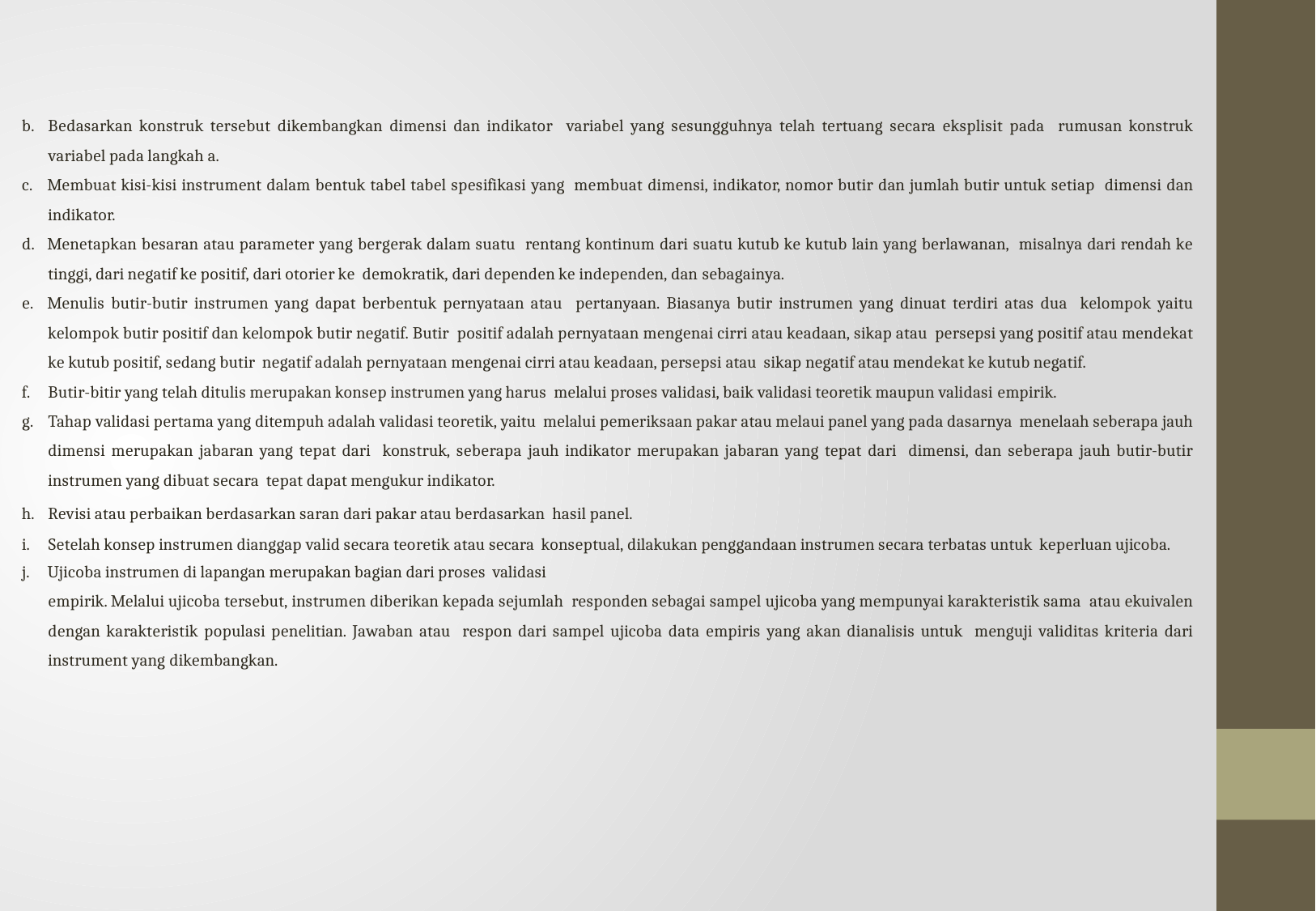

Bedasarkan konstruk tersebut dikembangkan dimensi dan indikator  variabel yang sesungguhnya telah tertuang secara eksplisit pada  rumusan konstruk variabel pada langkah a.
Membuat kisi-kisi instrument dalam bentuk tabel tabel spesifikasi yang  membuat dimensi, indikator, nomor butir dan jumlah butir untuk setiap  dimensi dan indikator.
Menetapkan besaran atau parameter yang bergerak dalam suatu  rentang kontinum dari suatu kutub ke kutub lain yang berlawanan,  misalnya dari rendah ke tinggi, dari negatif ke positif, dari otorier ke  demokratik, dari dependen ke independen, dan sebagainya.
Menulis butir-butir instrumen yang dapat berbentuk pernyataan atau  pertanyaan. Biasanya butir instrumen yang dinuat terdiri atas dua  kelompok yaitu kelompok butir positif dan kelompok butir negatif. Butir  positif adalah pernyataan mengenai cirri atau keadaan, sikap atau  persepsi yang positif atau mendekat ke kutub positif, sedang butir  negatif adalah pernyataan mengenai cirri atau keadaan, persepsi atau  sikap negatif atau mendekat ke kutub negatif.
Butir-bitir yang telah ditulis merupakan konsep instrumen yang harus  melalui proses validasi, baik validasi teoretik maupun validasi empirik.
Tahap validasi pertama yang ditempuh adalah validasi teoretik, yaitu  melalui pemeriksaan pakar atau melaui panel yang pada dasarnya  menelaah seberapa jauh dimensi merupakan jabaran yang tepat dari  konstruk, seberapa jauh indikator merupakan jabaran yang tepat dari  dimensi, dan seberapa jauh butir-butir instrumen yang dibuat secara  tepat dapat mengukur indikator.
Revisi atau perbaikan berdasarkan saran dari pakar atau berdasarkan  hasil panel.
Setelah konsep instrumen dianggap valid secara teoretik atau secara  konseptual, dilakukan penggandaan instrumen secara terbatas untuk  keperluan ujicoba.
Ujicoba instrumen di lapangan merupakan bagian dari proses validasi
empirik. Melalui ujicoba tersebut, instrumen diberikan kepada sejumlah  responden sebagai sampel ujicoba yang mempunyai karakteristik sama  atau ekuivalen dengan karakteristik populasi penelitian. Jawaban atau  respon dari sampel ujicoba data empiris yang akan dianalisis untuk  menguji validitas kriteria dari instrument yang dikembangkan.